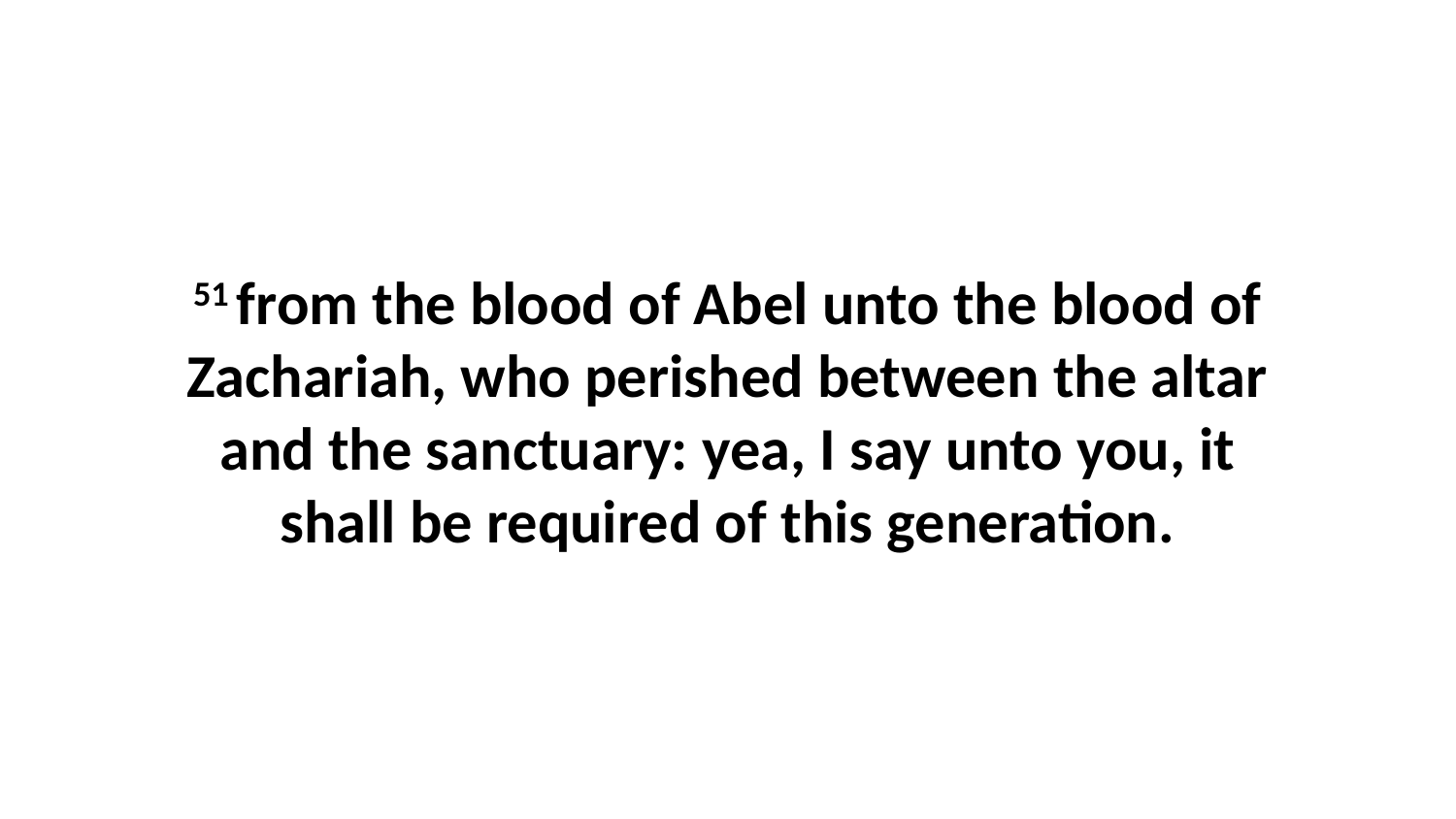

51 from the blood of Abel unto the blood of Zachariah, who perished between the altar and the sanctuary: yea, I say unto you, it shall be required of this generation.